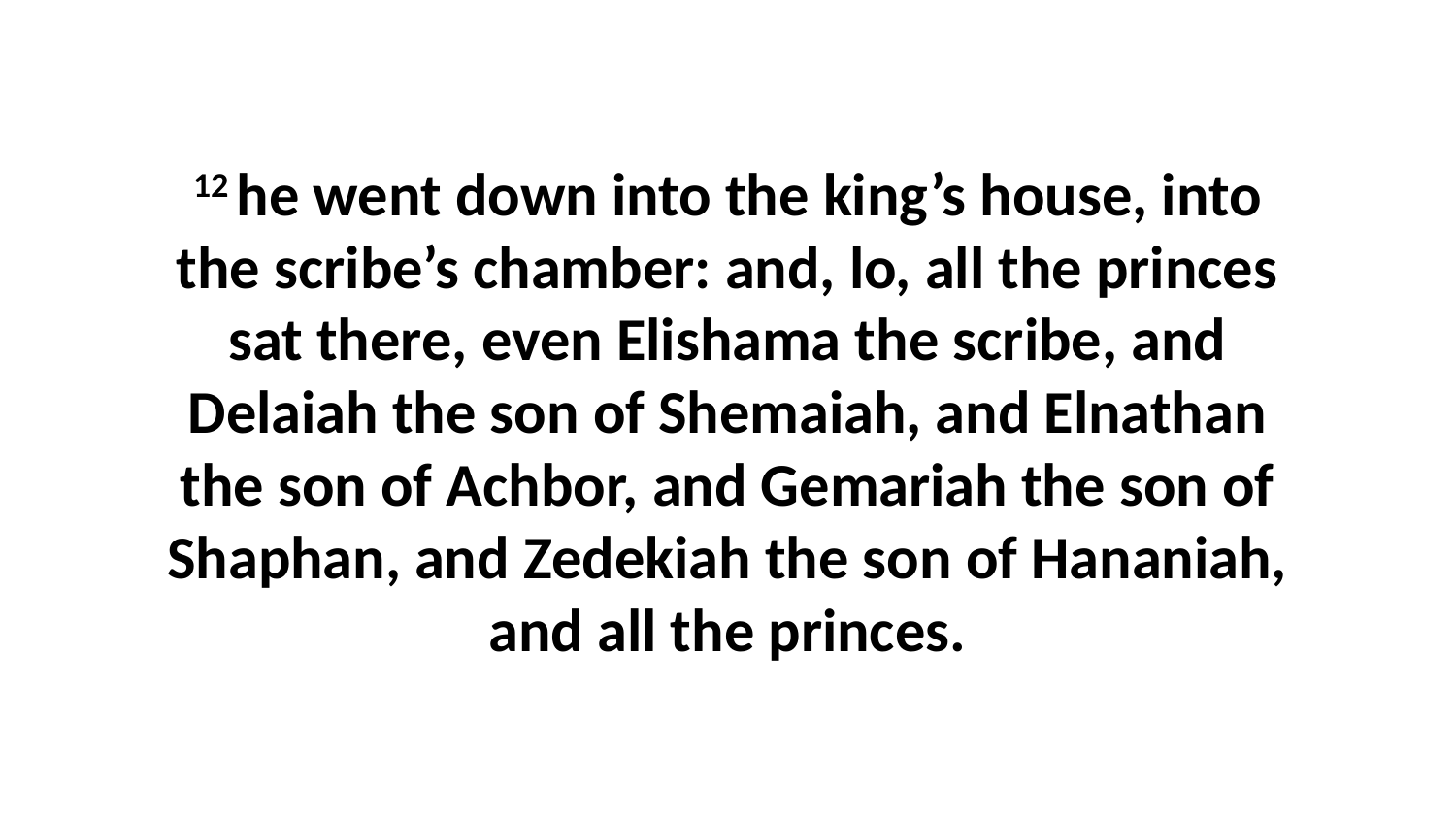

12 he went down into the king’s house, into the scribe’s chamber: and, lo, all the princes sat there, even Elishama the scribe, and Delaiah the son of Shemaiah, and Elnathan the son of Achbor, and Gemariah the son of Shaphan, and Zedekiah the son of Hananiah, and all the princes.